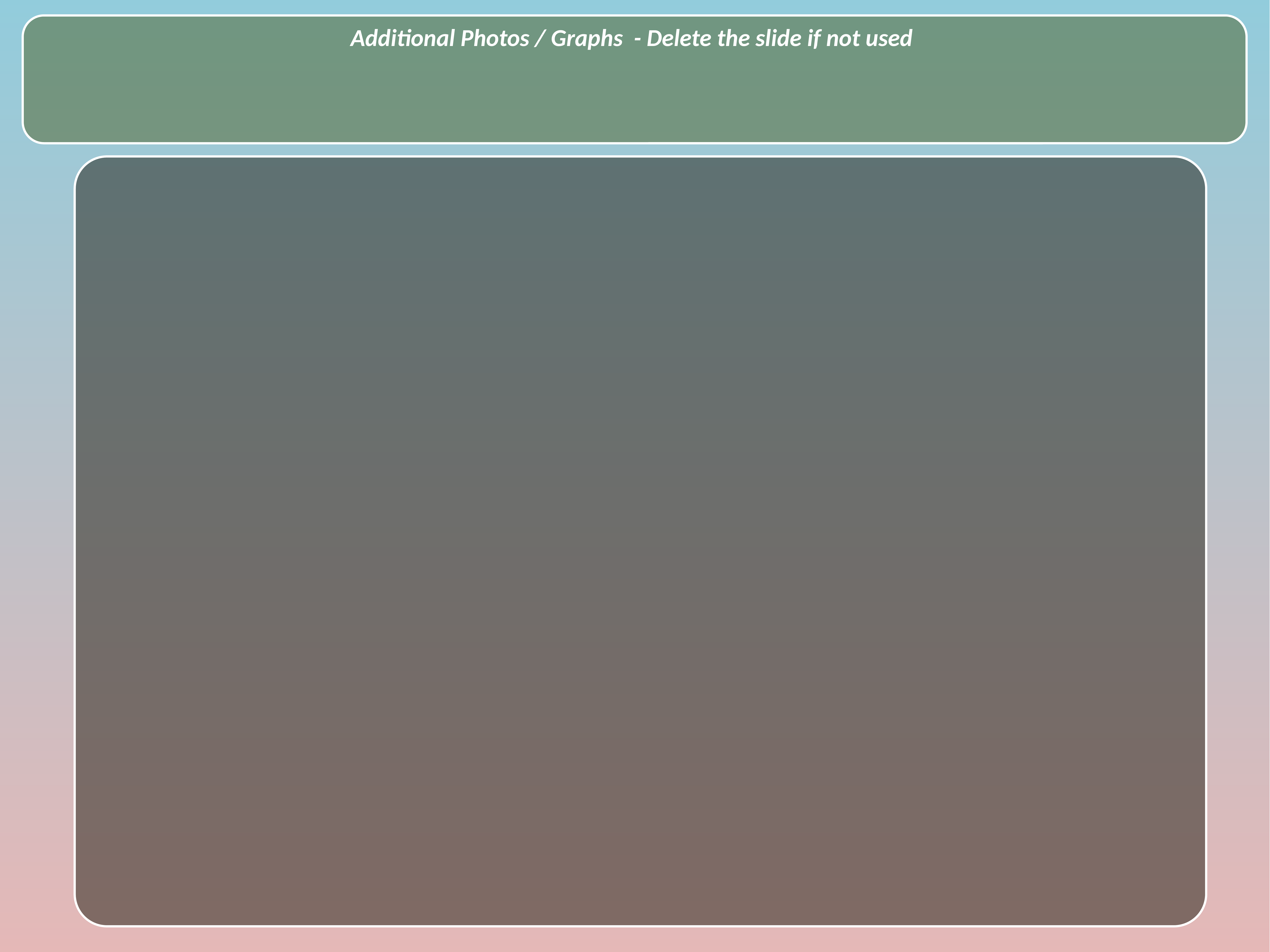

Additional Photos / Graphs  - Delete the slide if not used